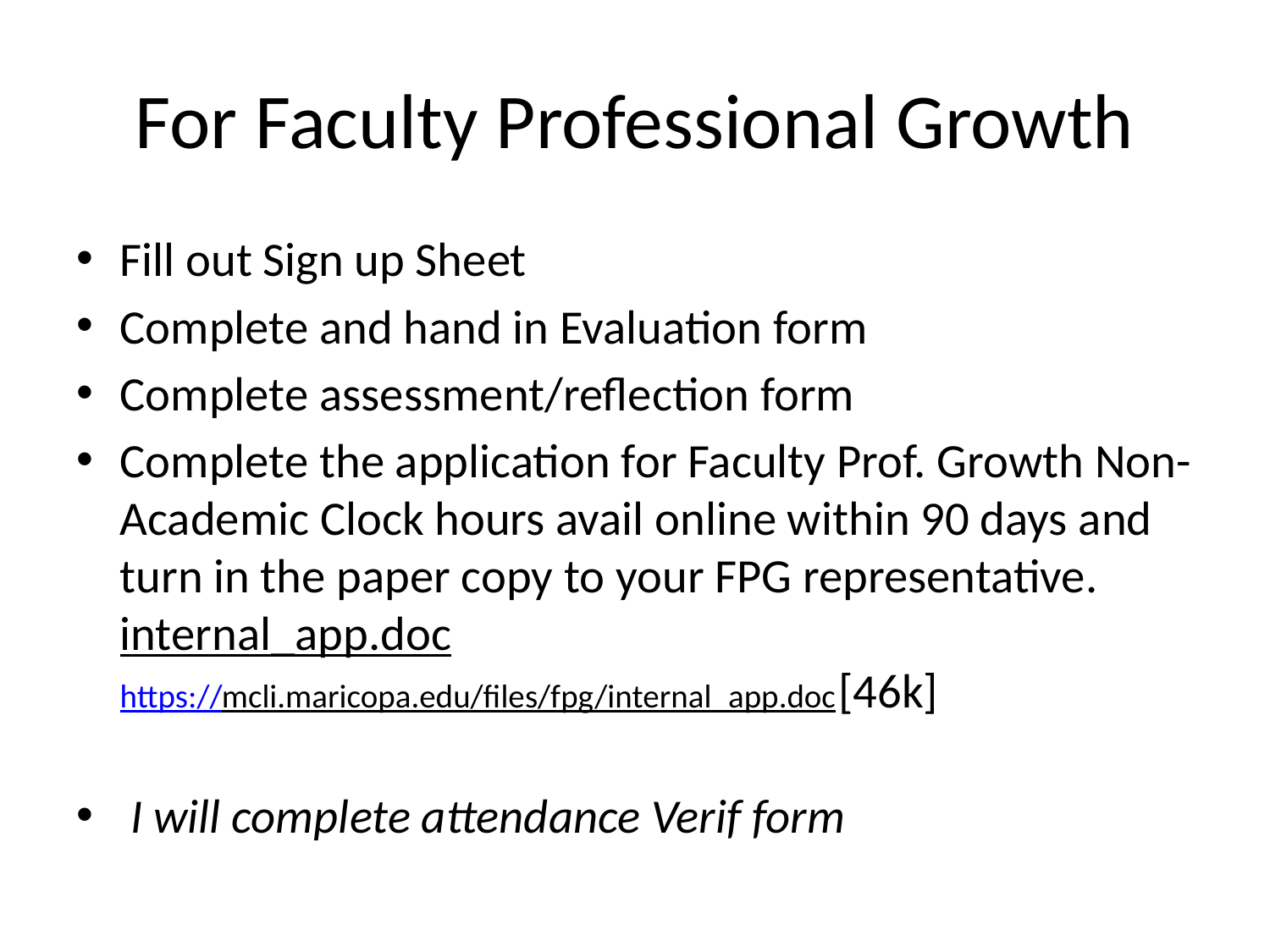

# For Faculty Professional Growth
Fill out Sign up Sheet
Complete and hand in Evaluation form
Complete assessment/reflection form
Complete the application for Faculty Prof. Growth Non-Academic Clock hours avail online within 90 days and turn in the paper copy to your FPG representative.  internal_app.doc
https://mcli.maricopa.edu/files/fpg/internal_app.doc [46k]
 I will complete attendance Verif form